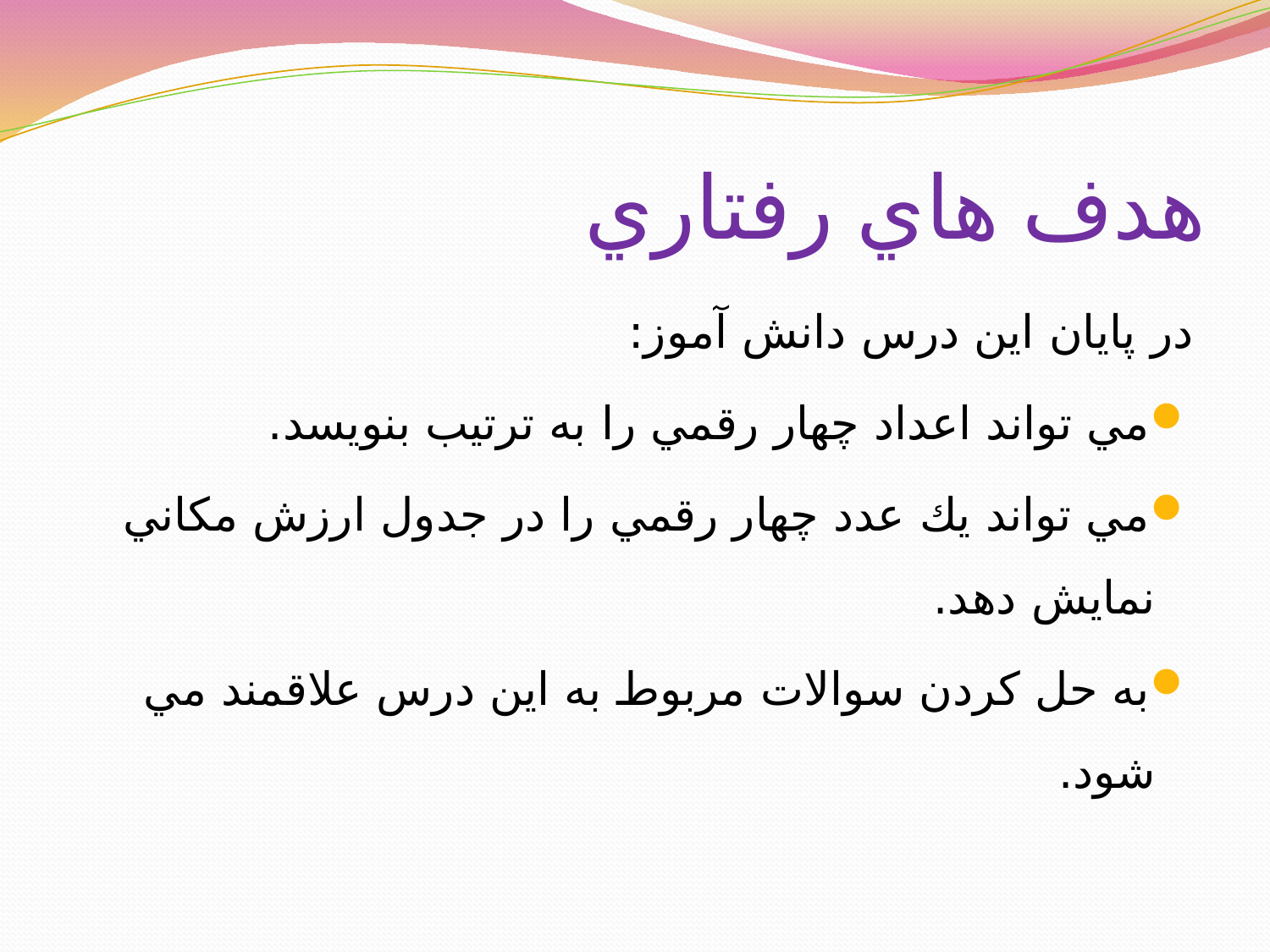

# هدف هاي رفتاري
در پايان اين درس دانش آموز:
مي تواند اعداد چهار رقمي را به ترتيب بنويسد.
مي تواند يك عدد چهار رقمي را در جدول ارزش مكاني نمايش دهد.
به حل كردن سوالات مربوط به اين درس علاقمند مي شود.